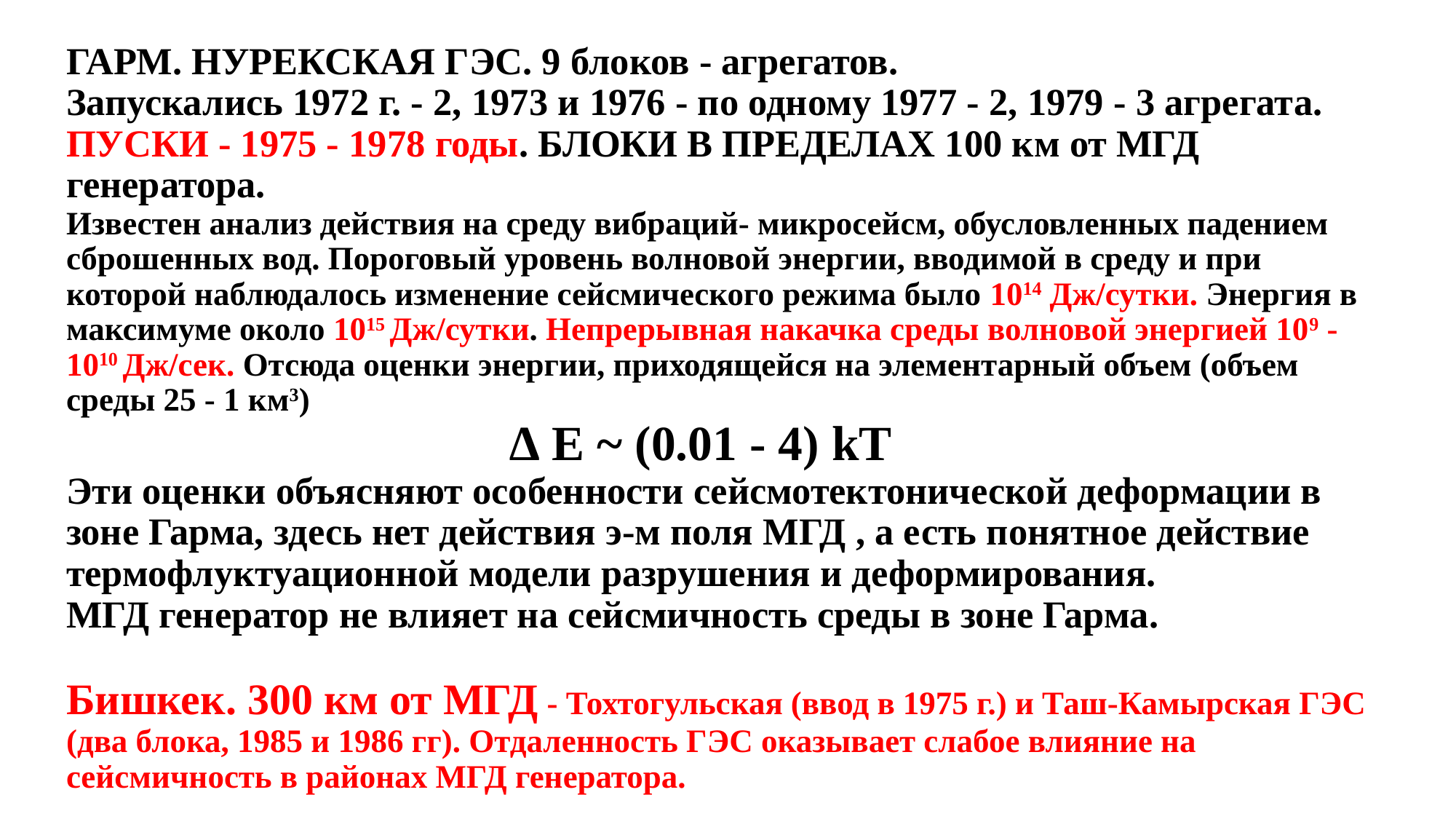

# ГАРМ. НУРЕКСКАЯ ГЭС. 9 блоков - агрегатов. Запускались 1972 г. - 2, 1973 и 1976 - по одному 1977 - 2, 1979 - 3 агрегата. ПУСКИ - 1975 - 1978 годы. БЛОКИ В ПРЕДЕЛАХ 100 км от МГД генератора. Известен анализ действия на среду вибраций- микросейсм, обусловленных падением сброшенных вод. Пороговый уровень волновой энергии, вводимой в среду и при которой наблюдалось изменение сейсмического режима было 1014 Дж/сутки. Энергия в максимуме около 1015 Дж/сутки. Непрерывная накачка среды волновой энергией 109 - 1010 Дж/сек. Отсюда оценки энергии, приходящейся на элементарный объем (объем среды 25 - 1 км3) ∆ Е ~ (0.01 - 4) kT Эти оценки объясняют особенности сейсмотектонической деформации в зоне Гарма, здесь нет действия э-м поля МГД , а есть понятное действие термофлуктуационной модели разрушения и деформирования. МГД генератор не влияет на сейсмичность среды в зоне Гарма. Бишкек. 300 км от МГД - Тохтогульская (ввод в 1975 г.) и Таш-Камырская ГЭС (два блока, 1985 и 1986 гг). Отдаленность ГЭС оказывает слабое влияние на сейсмичность в районах МГД генератора.